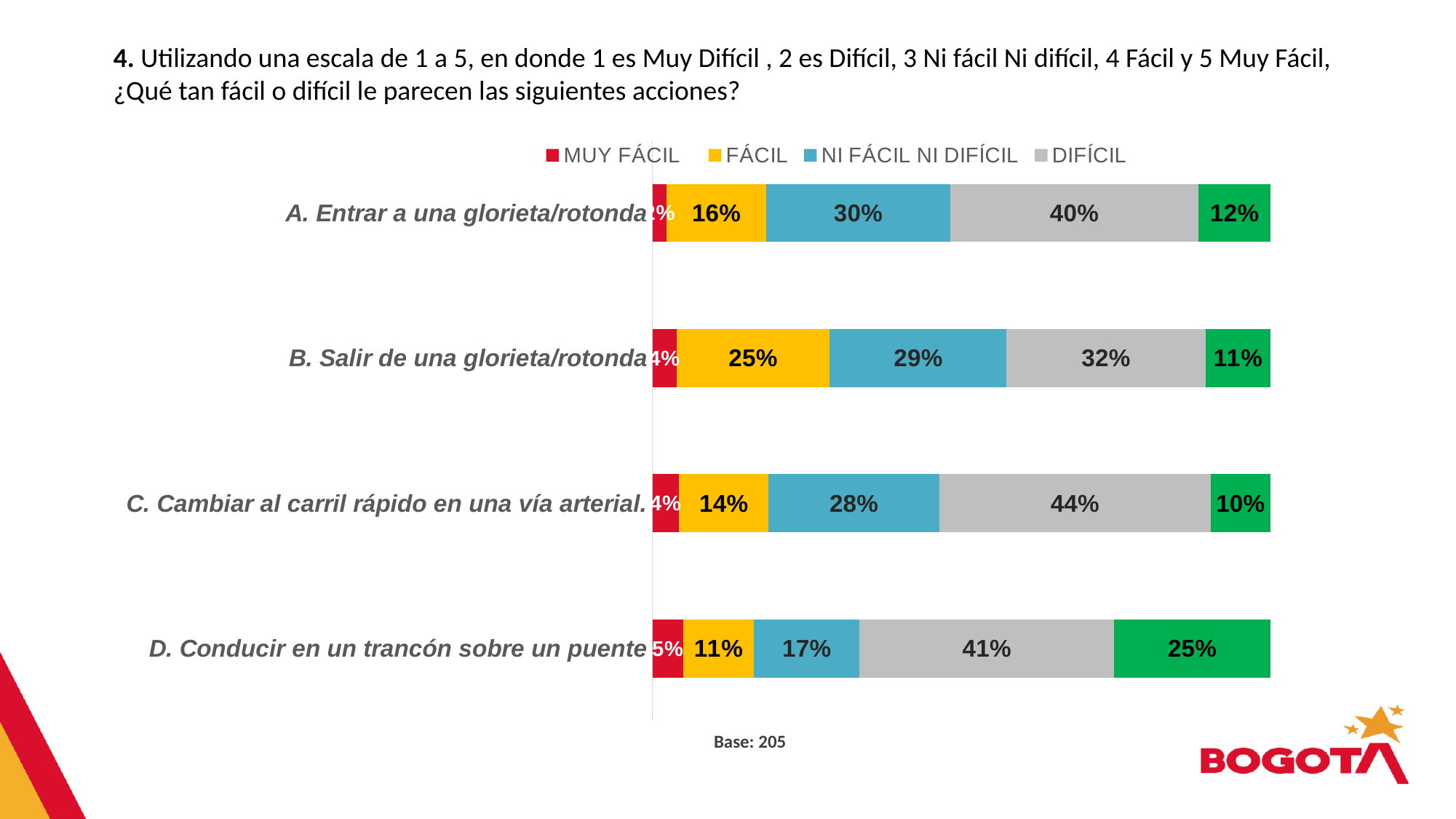

4. Utilizando una escala de 1 a 5, en donde 1 es Muy Difícil , 2 es Difícil, 3 Ni fácil Ni difícil, 4 Fácil y 5 Muy Fácil, ¿Qué tan fácil o difícil le parecen las siguientes acciones?

### Chart

| Category | MUY FÁCIL | FÁCIL | NI FÁCIL NI DIFÍCIL | DIFÍCIL | MUY DIFÍCIL |
|---|---|---|---|---|---|
| D. Conducir en un trancón sobre un puente | 0.05 | 0.114 | 0.171 | 0.411 | 0.253 |
| C. Cambiar al carril rápido en una vía arterial. | 0.043 | 0.145 | 0.276 | 0.439 | 0.097 |
| B. Salir de una glorieta/rotonda | 0.039 | 0.248 | 0.286 | 0.322 | 0.105 |
| A. Entrar a una glorieta/rotonda | 0.023 | 0.161 | 0.297 | 0.402 | 0.116 |
Base: 205